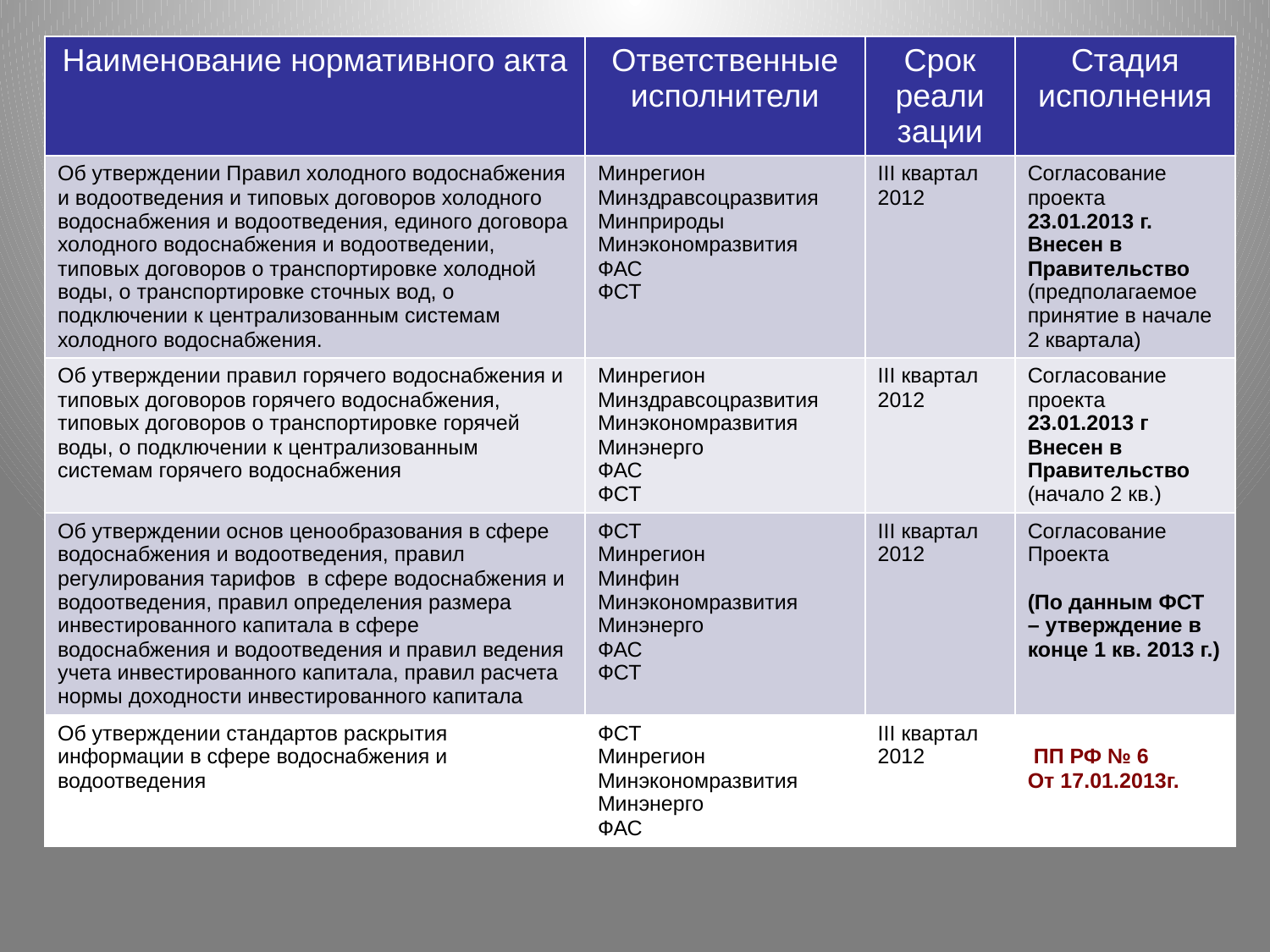

| Наименование нормативного акта | Ответственные исполнители | Срок реали зации | Стадия исполнения |
| --- | --- | --- | --- |
| Об утверждении Правил холодного водоснабжения и водоотведения и типовых договоров холодного водоснабжения и водоотведения, единого договора холодного водоснабжения и водоотведении, типовых договоров о транспортировке холодной воды, о транспортировке сточных вод, о подключении к централизованным системам холодного водоснабжения. | Минрегион Минздравсоцразвития Минприроды Минэкономразвития ФАС ФСТ | III квартал 2012 | Согласование проекта 23.01.2013 г. Внесен в Правительство (предполагаемое принятие в начале 2 квартала) |
| Об утверждении правил горячего водоснабжения и типовых договоров горячего водоснабжения, типовых договоров о транспортировке горячей воды, о подключении к централизованным системам горячего водоснабжения | Минрегион Минздравсоцразвития Минэкономразвития Минэнерго ФАС ФСТ | III квартал 2012 | Согласование проекта 23.01.2013 г Внесен в Правительство (начало 2 кв.) |
| Об утверждении основ ценообразования в сфере водоснабжения и водоотведения, правил регулирования тарифов в сфере водоснабжения и водоотведения, правил определения размера инвестированного капитала в сфере водоснабжения и водоотведения и правил ведения учета инвестированного капитала, правил расчета нормы доходности инвестированного капитала | ФСТ Минрегион Минфин Минэкономразвития Минэнерго ФАС ФСТ | III квартал 2012 | Согласование Проекта (По данным ФСТ – утверждение в конце 1 кв. 2013 г.) |
| Об утверждении стандартов раскрытия информации в сфере водоснабжения и водоотведения | ФСТ Минрегион Минэкономразвития Минэнерго ФАС | III квартал 2012 | ПП РФ № 6 От 17.01.2013г. |